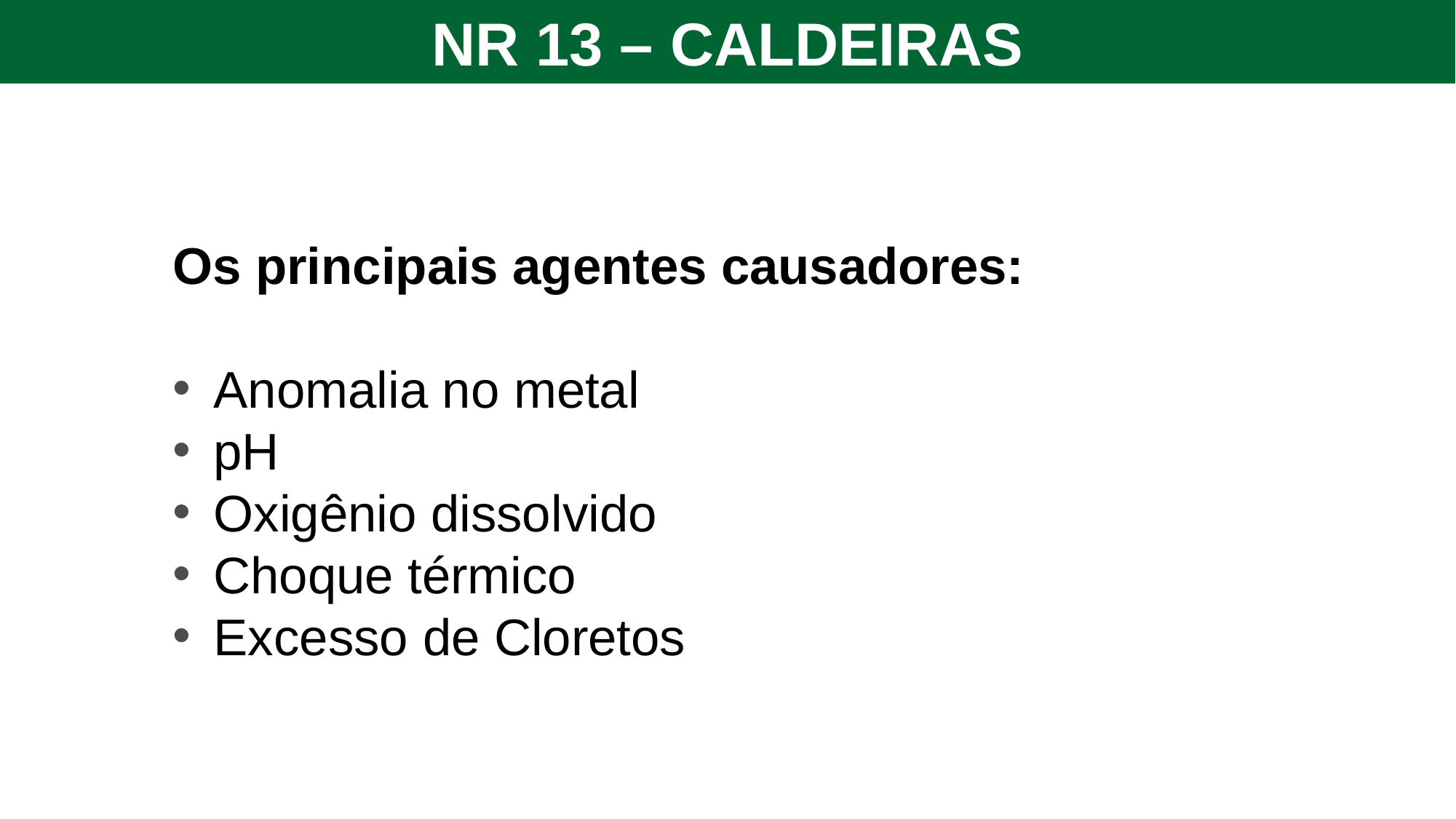

NR 13 – CALDEIRAS
Os principais agentes causadores:

Anomalia no metal
pH
Oxigênio dissolvido
Choque térmico
Excesso de Cloretos